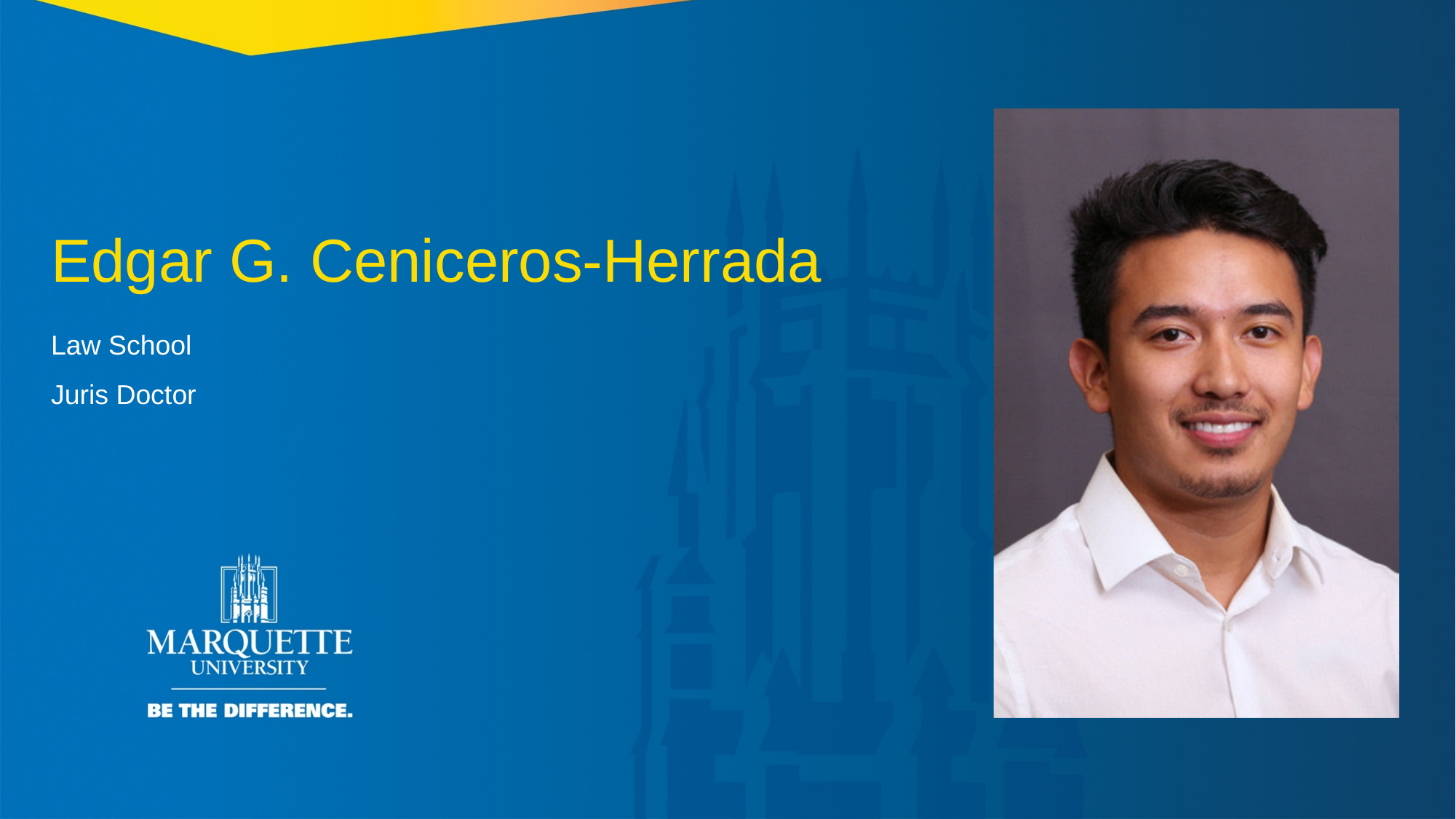

Edgar G. Ceniceros-Herrada
Law School
Juris Doctor